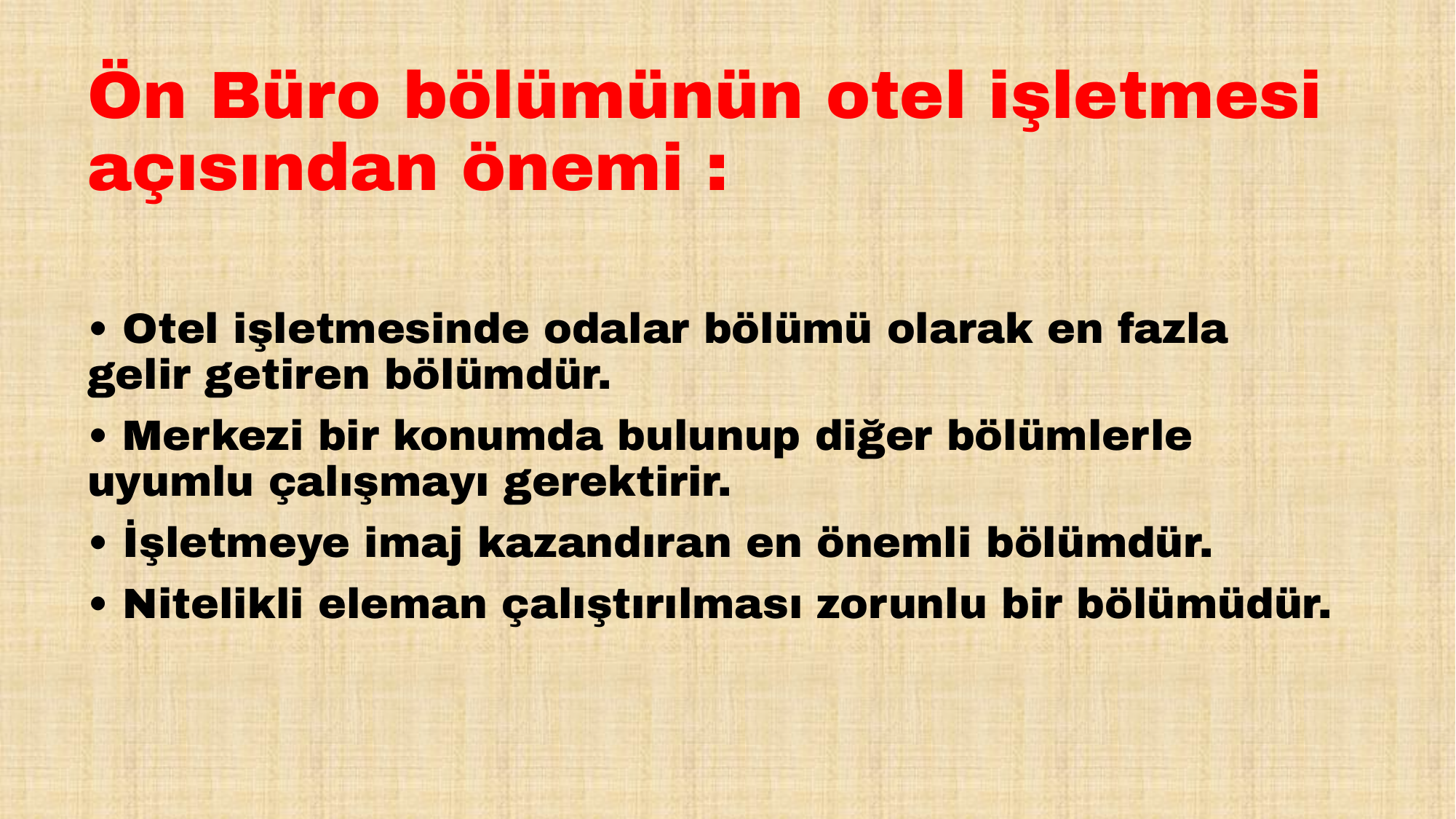

# Ön Büro bölümünün otel işletmesi açısından önemi :
• Otel işletmesinde odalar bölümü olarak en fazla gelir getiren bölümdür.
• Merkezi bir konumda bulunup diğer bölümlerle uyumlu çalışmayı gerektirir.
• İşletmeye imaj kazandıran en önemli bölümdür.
• Nitelikli eleman çalıştırılması zorunlu bir bölümüdür.